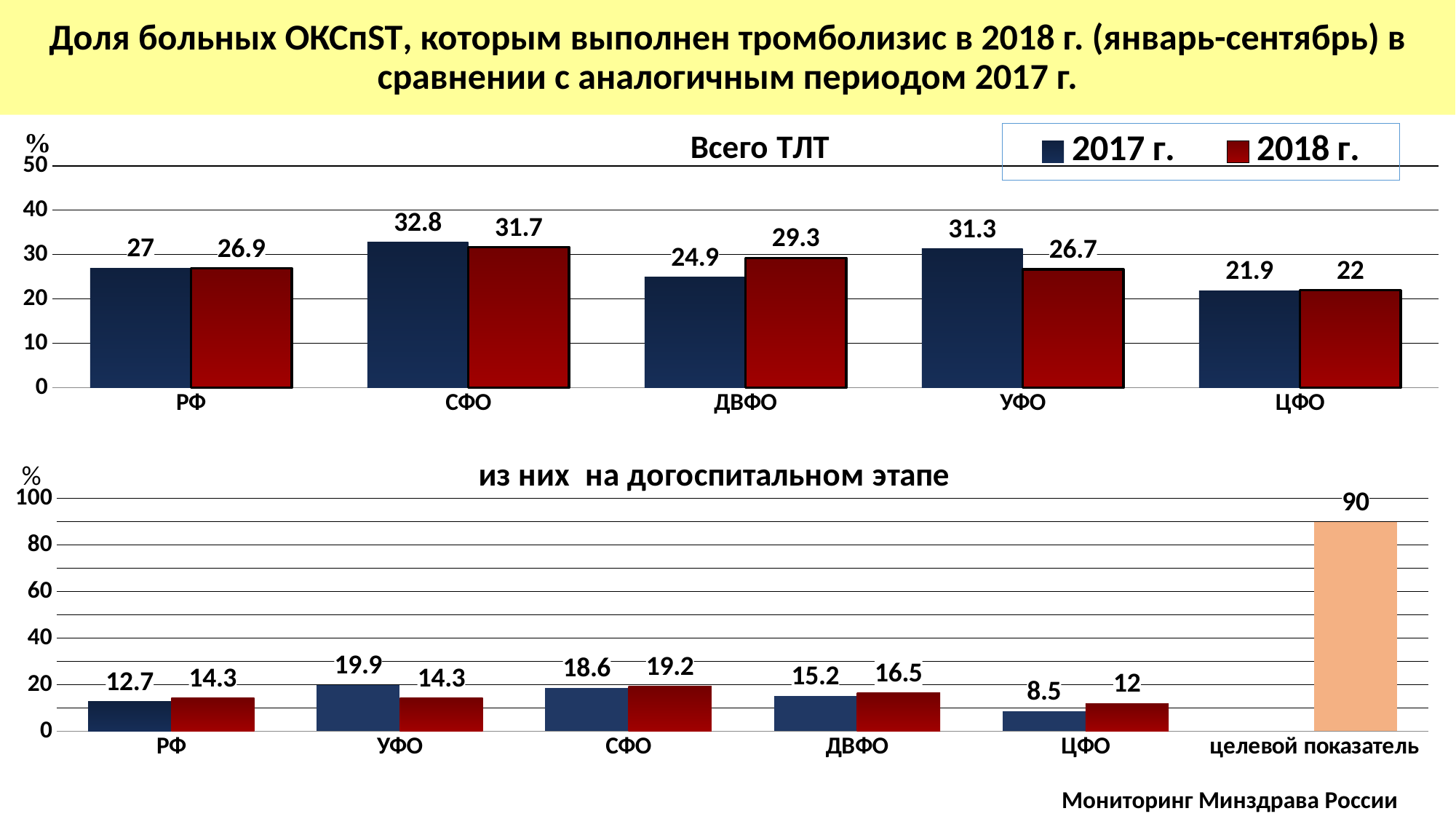

# Доля больных ОКСпST, которым выполнен тромболизис в 2018 г. (январь-сентябрь) в сравнении с аналогичным периодом 2017 г.

### Chart: Всего ТЛТ

| Category | 2017 г. | 2018 г. |
|---|---|---|
| РФ | 27.0 | 26.9 |
| СФО | 32.800000000000004 | 31.7 |
| ДВФО | 24.9 | 29.3 |
| УФО | 31.3 | 26.7 |
| ЦФО | 21.9 | 22.0 |

### Chart: из них  на догоспитальном этапе

| Category | 2017 г. | 2018 г.  |
|---|---|---|
| РФ | 12.7 | 14.3 |
| УФО | 19.9 | 14.3 |
| СФО | 18.6 | 19.2 |
| ДВФО | 15.2 | 16.5 |
| ЦФО | 8.5 | 12.0 |
| целевой показатель | None | 90.0 |
%
Мониторинг Минздрава России